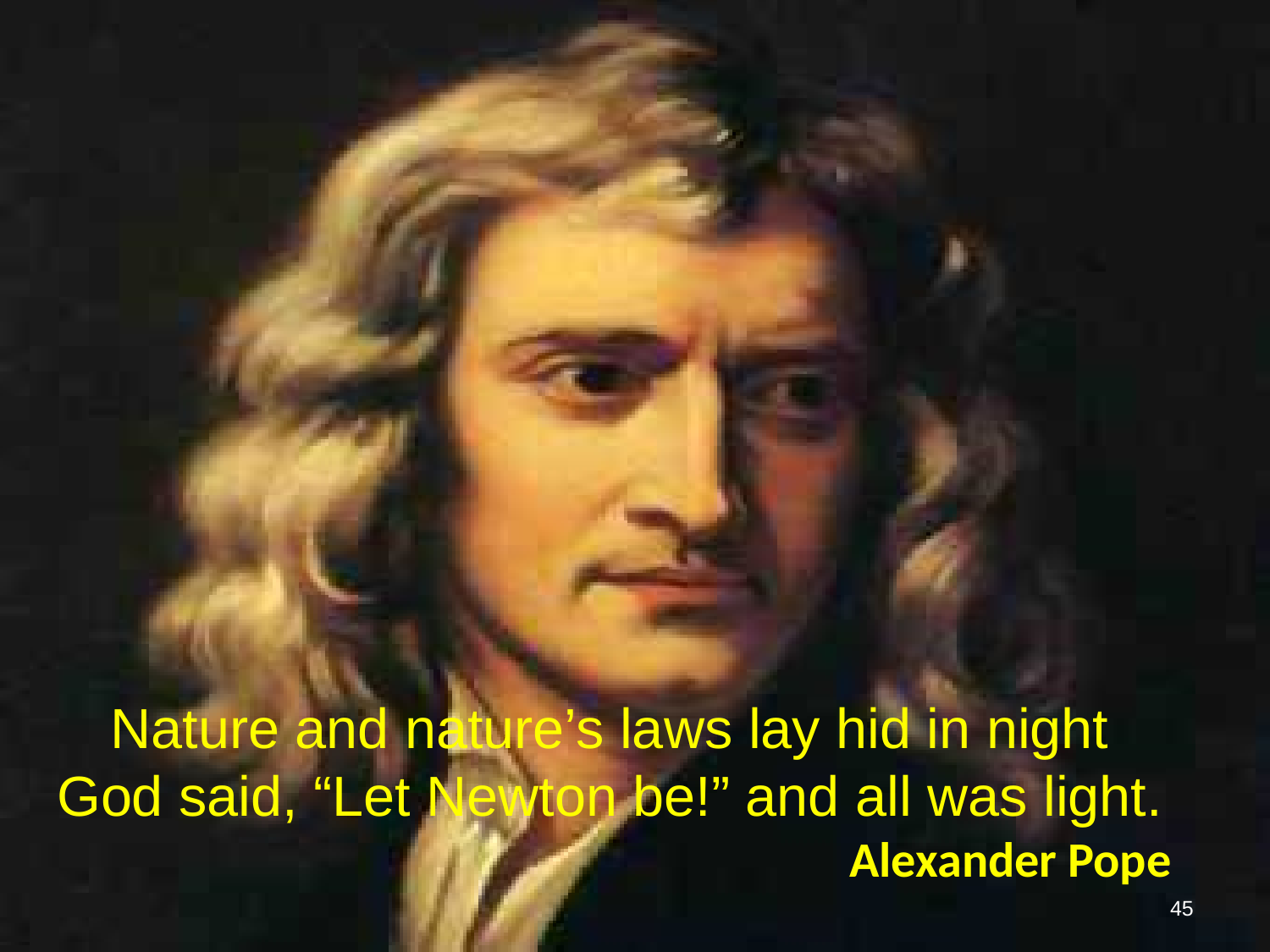

Nature and nature’s laws lay hid in night
God said, “Let Newton be!” and all was light.
Alexander Pope
45